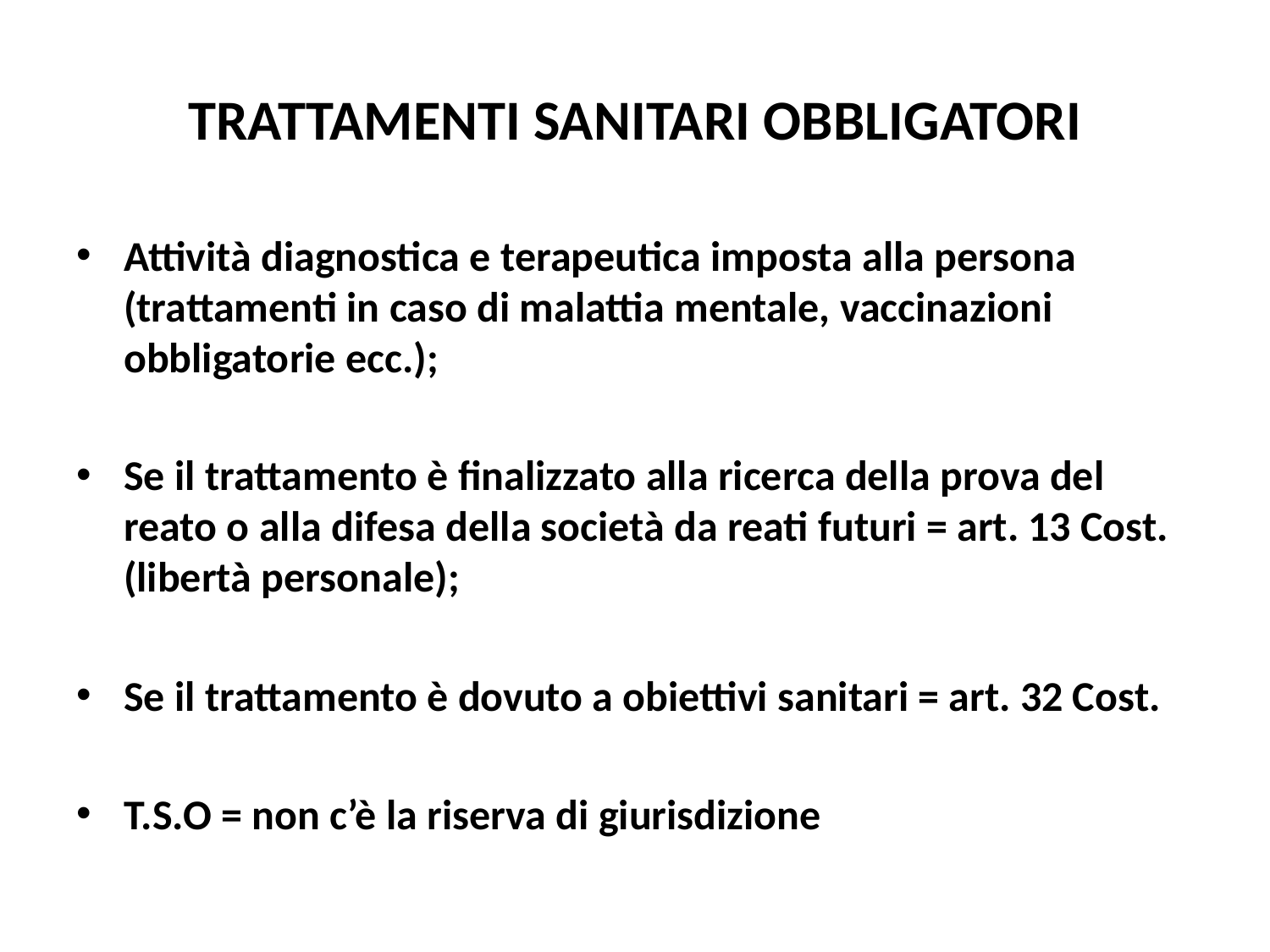

# TRATTAMENTI SANITARI OBBLIGATORI
Attività diagnostica e terapeutica imposta alla persona (trattamenti in caso di malattia mentale, vaccinazioni obbligatorie ecc.);

Se il trattamento è finalizzato alla ricerca della prova del reato o alla difesa della società da reati futuri = art. 13 Cost. (libertà personale);

Se il trattamento è dovuto a obiettivi sanitari = art. 32 Cost.

T.S.O = non c’è la riserva di giurisdizione